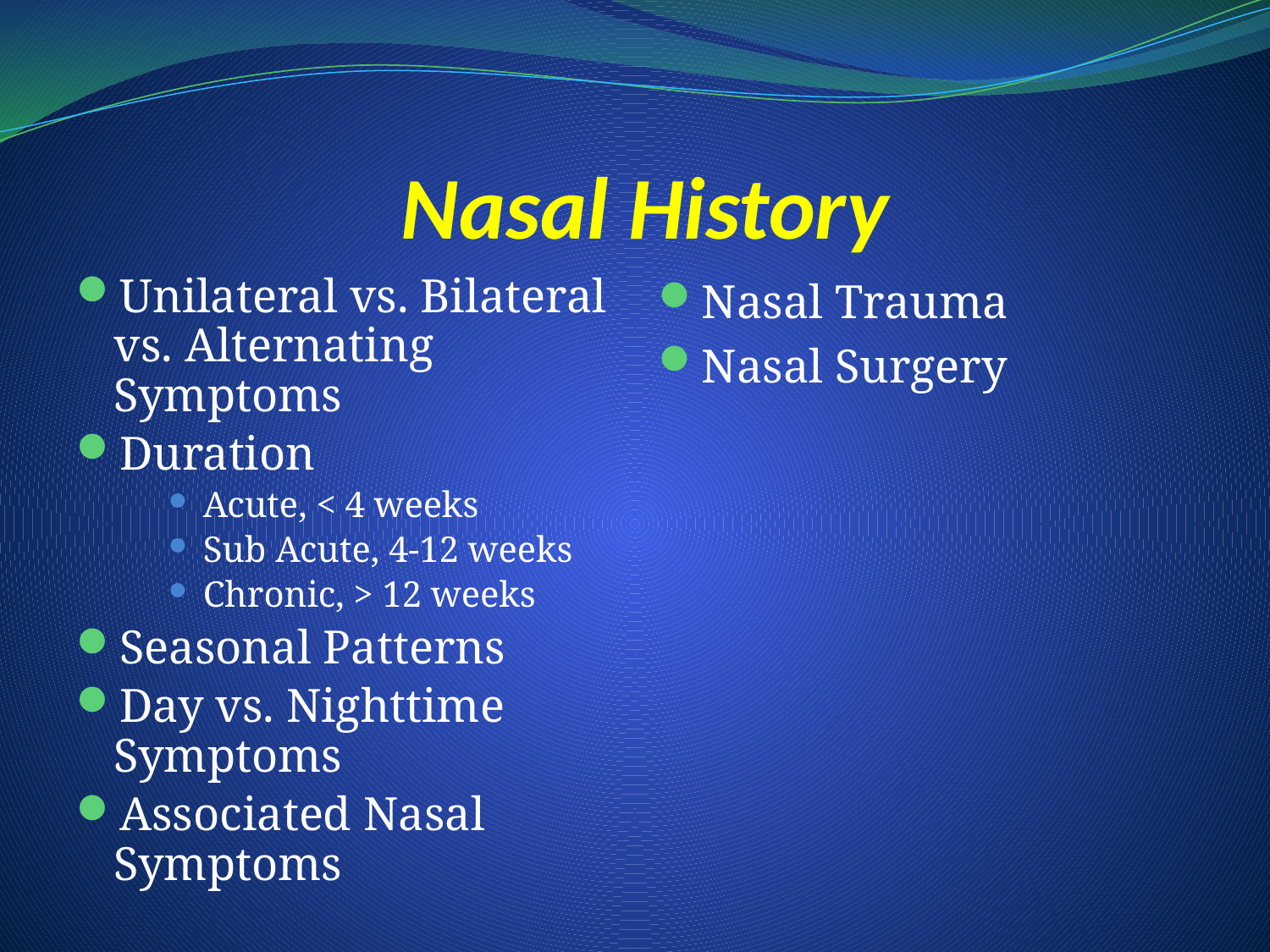

# Nasal History
Unilateral vs. Bilateral vs. Alternating Symptoms
Duration
Acute, < 4 weeks
Sub Acute, 4-12 weeks
Chronic, > 12 weeks
Seasonal Patterns
Day vs. Nighttime Symptoms
Associated Nasal Symptoms

Nasal Trauma
Nasal Surgery